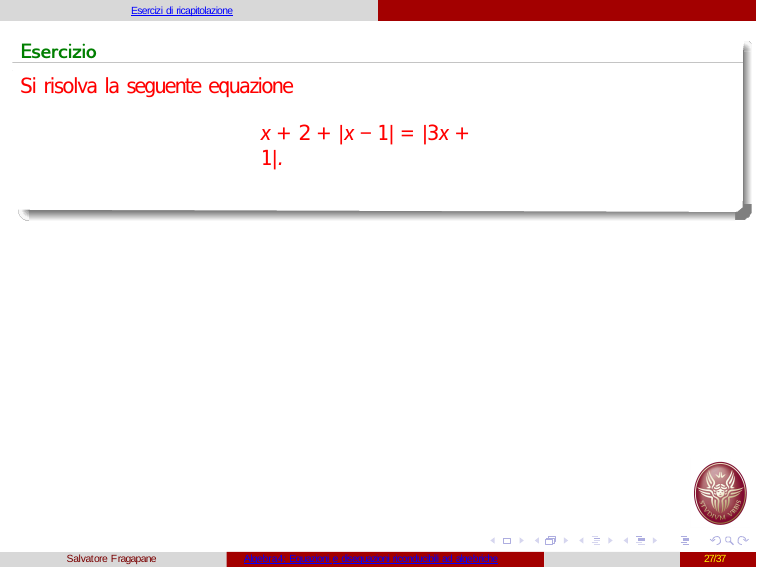

Esercizi di ricapitolazione
# Esercizio

Si risolva la seguente equazione

x + 2 + |x − 1| = |3x + 1|.

Salvatore Fragapane
Algebra4: Equazioni e disequazioni riconducibili ad algebriche
27/37